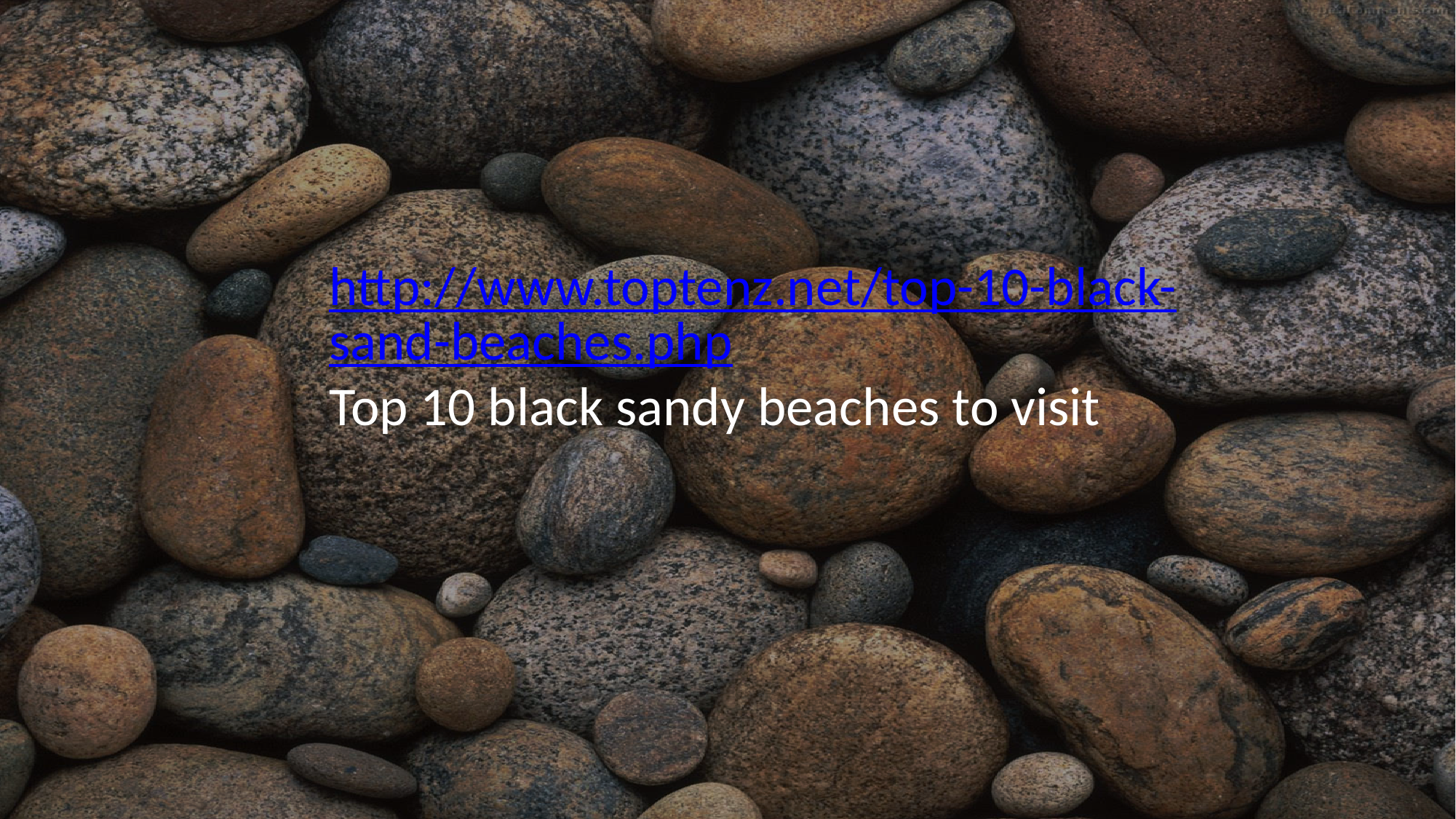

http://www.toptenz.net/top-10-black-sand-beaches.php
Top 10 black sandy beaches to visit